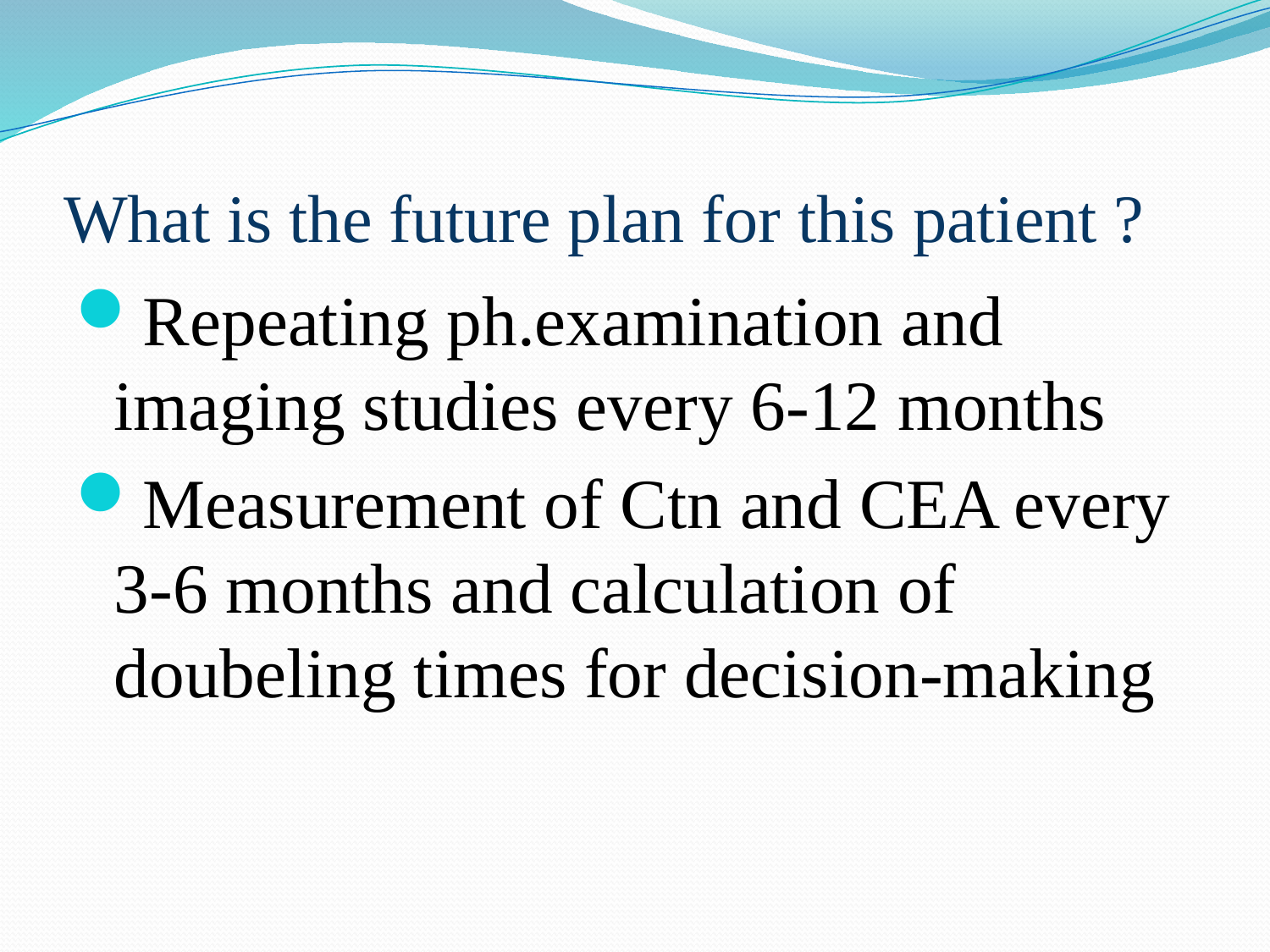

# What is the future plan for this patient ?
Repeating ph.examination and imaging studies every 6-12 months
Measurement of Ctn and CEA every 3-6 months and calculation of doubeling times for decision-making